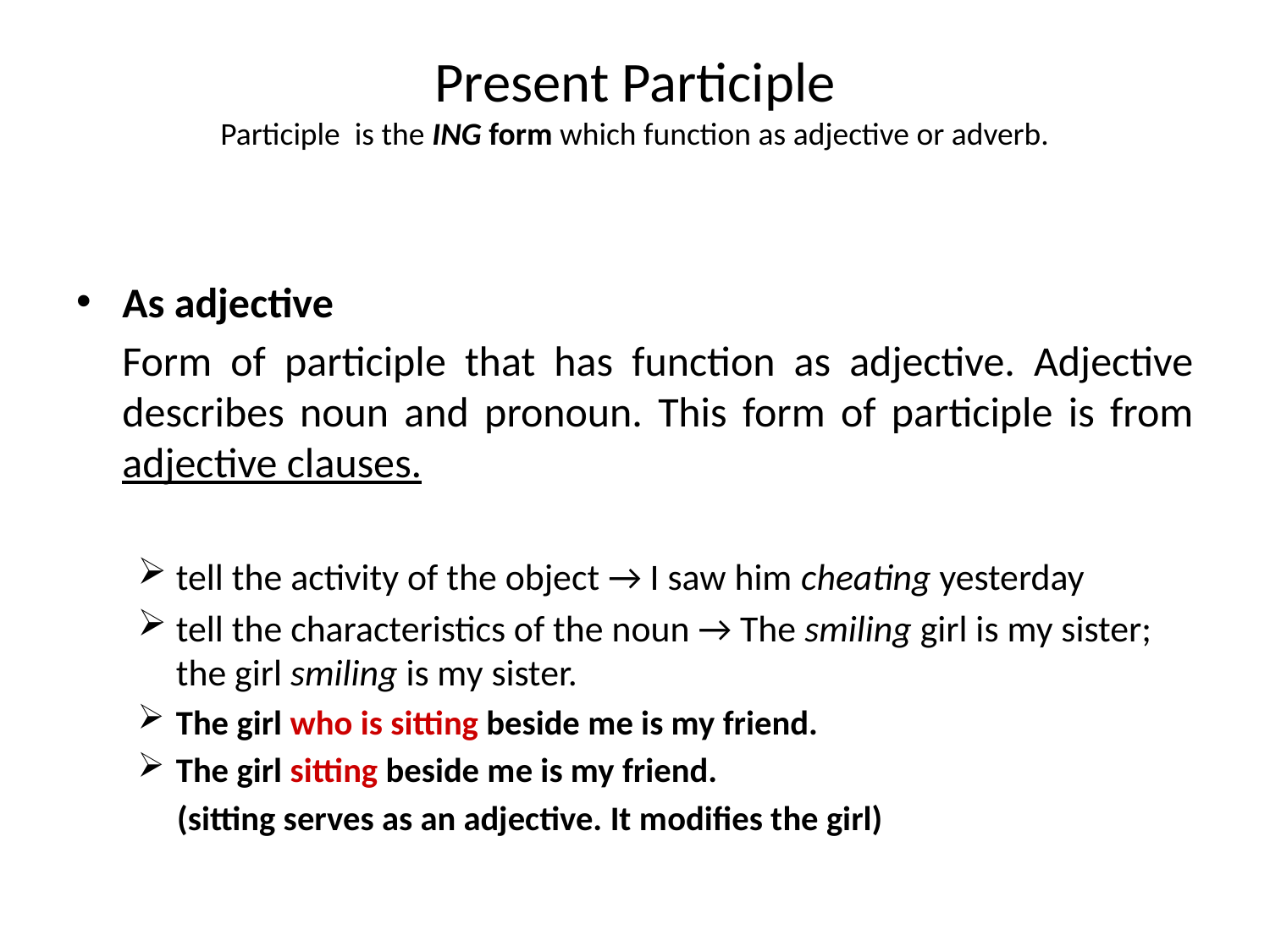

# Present Participle Participle  is the ING form which function as adjective or adverb.

As adjective
	Form of participle that has function as adjective. Adjective describes noun and pronoun. This form of participle is from adjective clauses.

tell the activity of the object → I saw him cheating yesterday
tell the characteristics of the noun → The smiling girl is my sister; the girl smiling is my sister.
The girl who is sitting beside me is my friend.
The girl sitting beside me is my friend.
	       (sitting serves as an adjective. It modifies the girl)